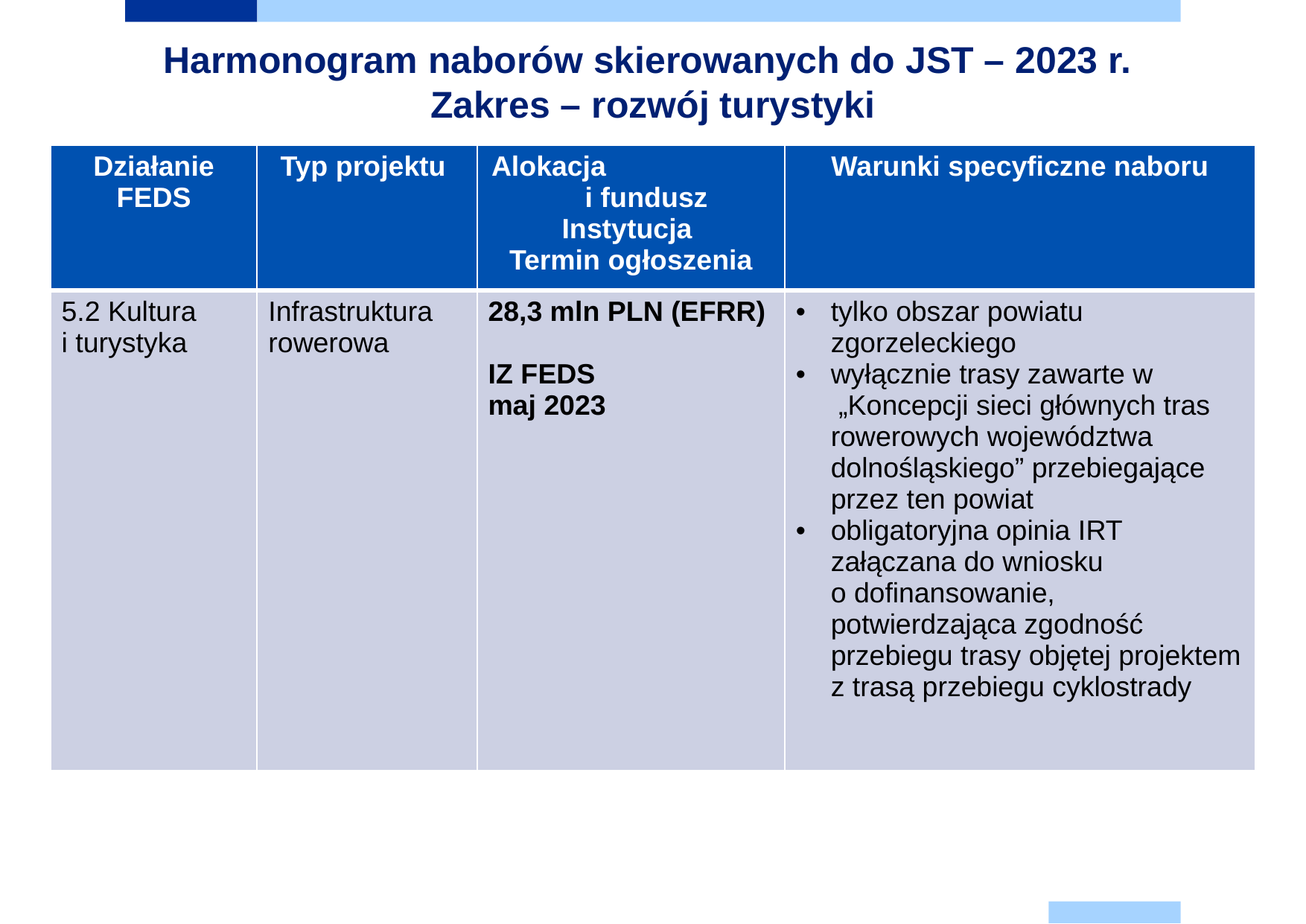

Harmonogram naborów skierowanych do JST – 2023 r.
Zakres – rozwój turystyki
| Działanie FEDS | Typ projektu | Alokacja i fundusz Instytucja Termin ogłoszenia | Warunki specyficzne naboru |
| --- | --- | --- | --- |
| 5.2 Kultura i turystyka | Infrastruktura rowerowa | 28,3 mln PLN (EFRR) IZ FEDS maj 2023 | tylko obszar powiatu zgorzeleckiego wyłącznie trasy zawarte w  „Koncepcji sieci głównych tras rowerowych województwa dolnośląskiego” przebiegające przez ten powiat obligatoryjna opinia IRT załączana do wniosku o dofinansowanie, potwierdzająca zgodność przebiegu trasy objętej projektem z trasą przebiegu cyklostrady |